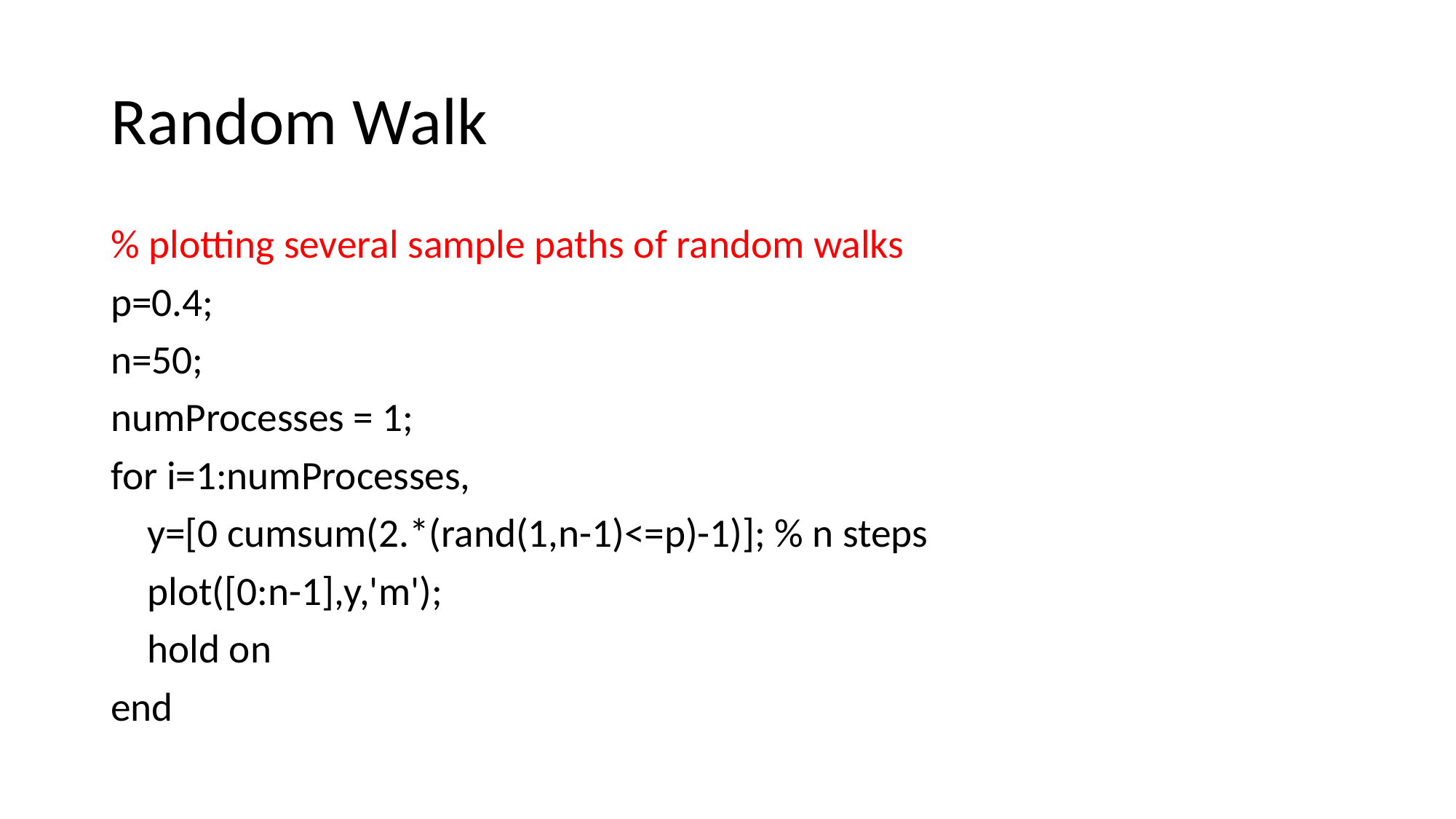

# Random Walk
% plotting several sample paths of random walks
p=0.4;
n=50;
numProcesses = 1;
for i=1:numProcesses,
    y=[0 cumsum(2.*(rand(1,n-1)<=p)-1)]; % n steps
    plot([0:n-1],y,'m');
    hold on
end